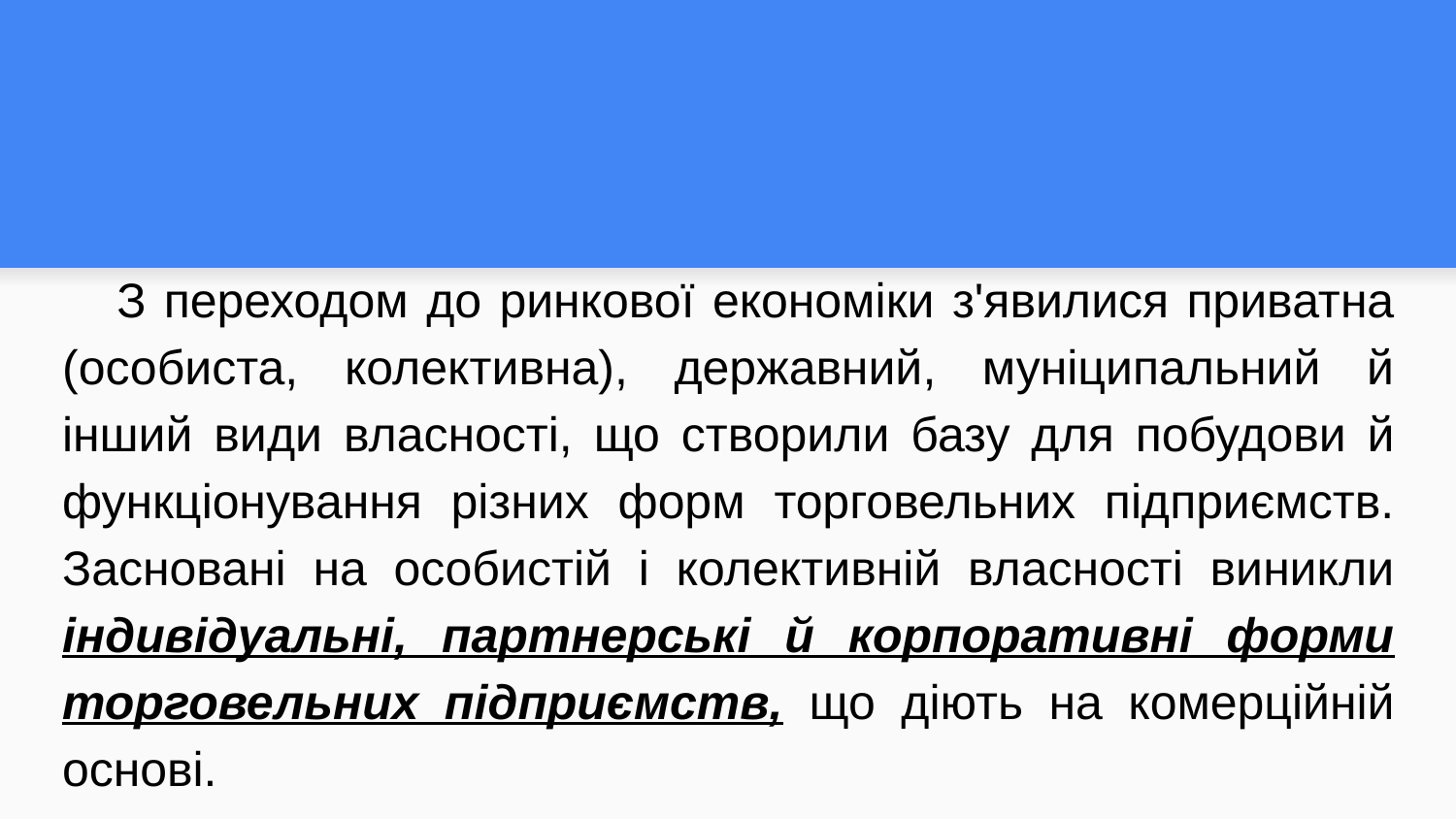

#

З переходом до ринкової економіки з'явилися приватна (особиста, колективна), державний, муніципальний й інший види власності, що створили базу для побудови й функціонування різних форм торговельних підприємств. Засновані на особистій і колективній власності виникли індивідуальні, партнерські й корпоративні форми торговельних підприємств, що діють на комерційній основі.